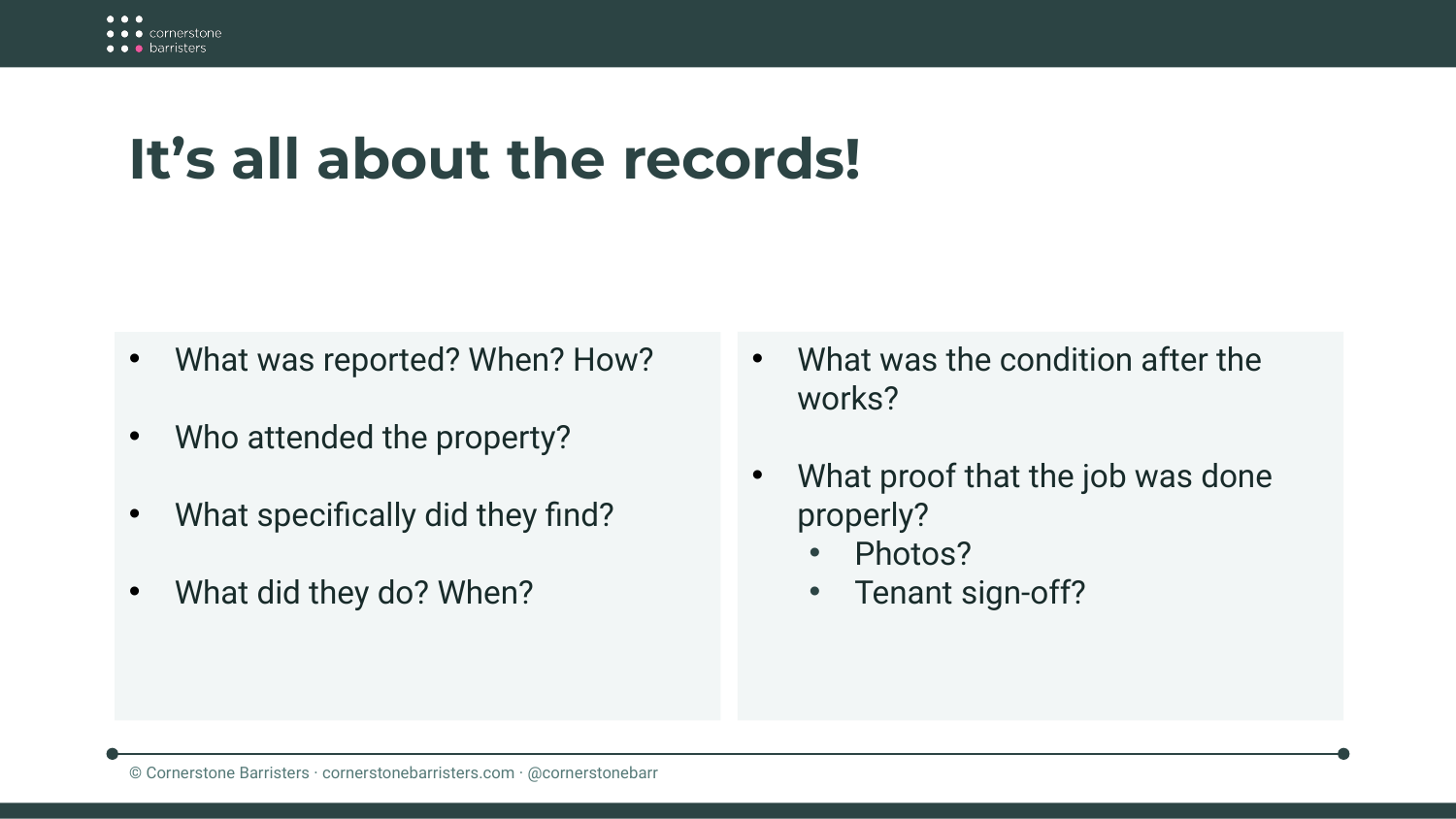

It’s all about the records!

What was the condition after the works?

What proof that the job was done properly?
Photos?
Tenant sign-off?
What was reported? When? How?

Who attended the property?

What specifically did they find?

What did they do? When?